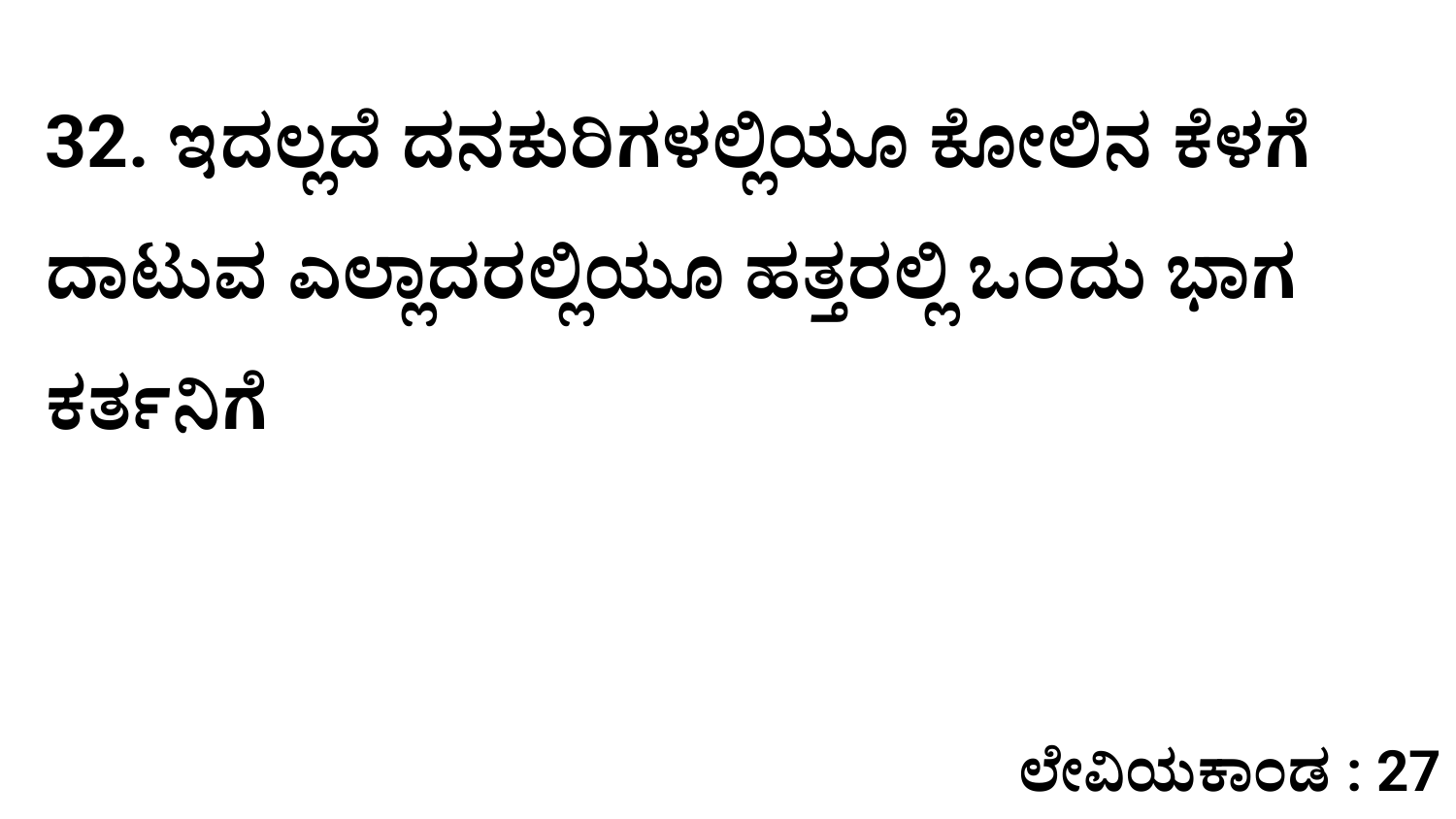

32. ಇದಲ್ಲದೆ ದನಕುರಿಗಳಲ್ಲಿಯೂ ಕೋಲಿನ ಕೆಳಗೆ ದಾಟುವ ಎಲ್ಲಾದರಲ್ಲಿಯೂ ಹತ್ತರಲ್ಲಿ ಒಂದು ಭಾಗ ಕರ್ತನಿಗೆ
ಲೇವಿಯಕಾಂಡ : 27